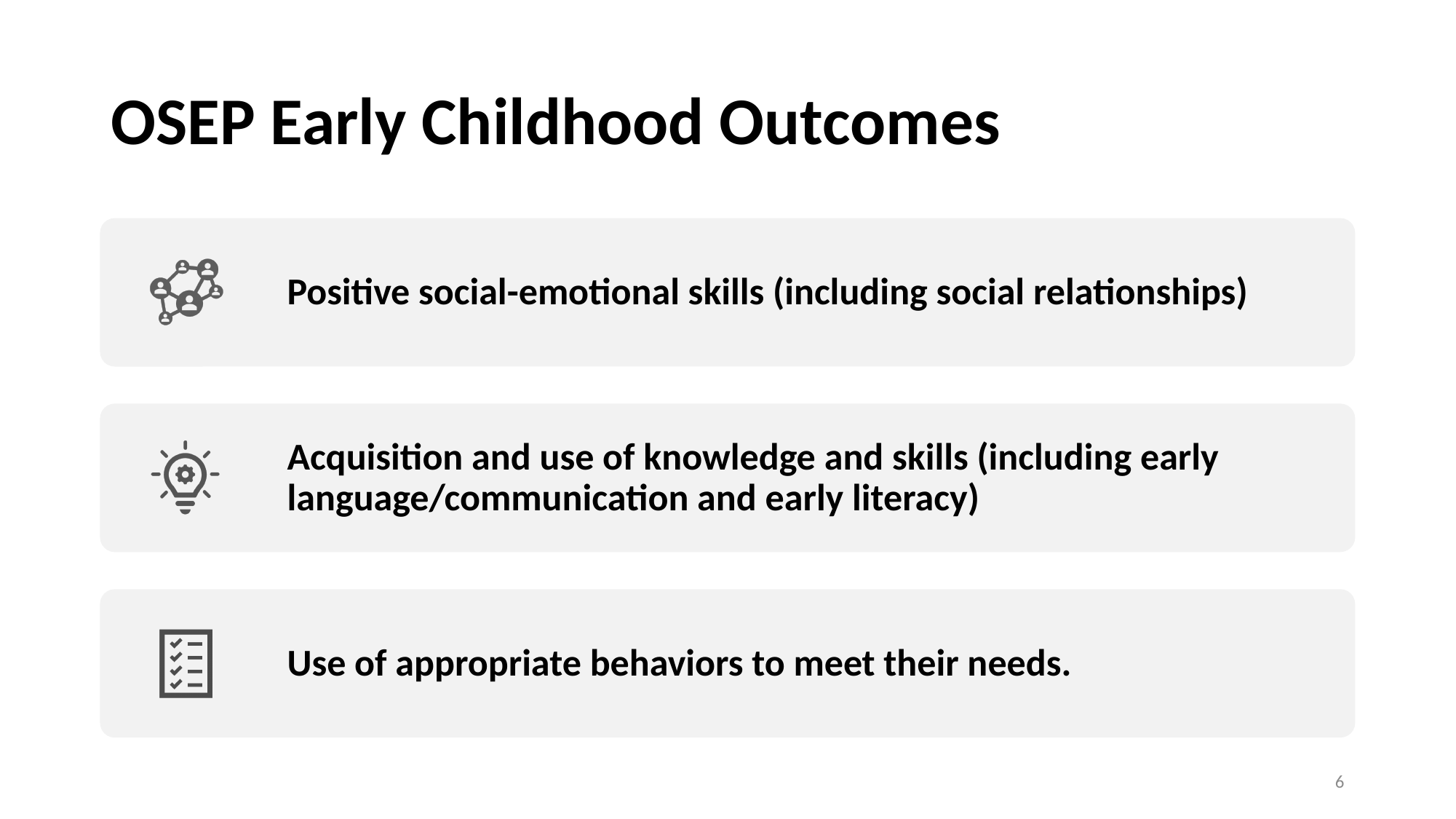

# OSEP Early Childhood Outcomes
Positive social-emotional skills (including social relationships)
Acquisition and use of knowledge and skills (including early language/communication and early literacy)
Use of appropriate behaviors to meet their needs.
6